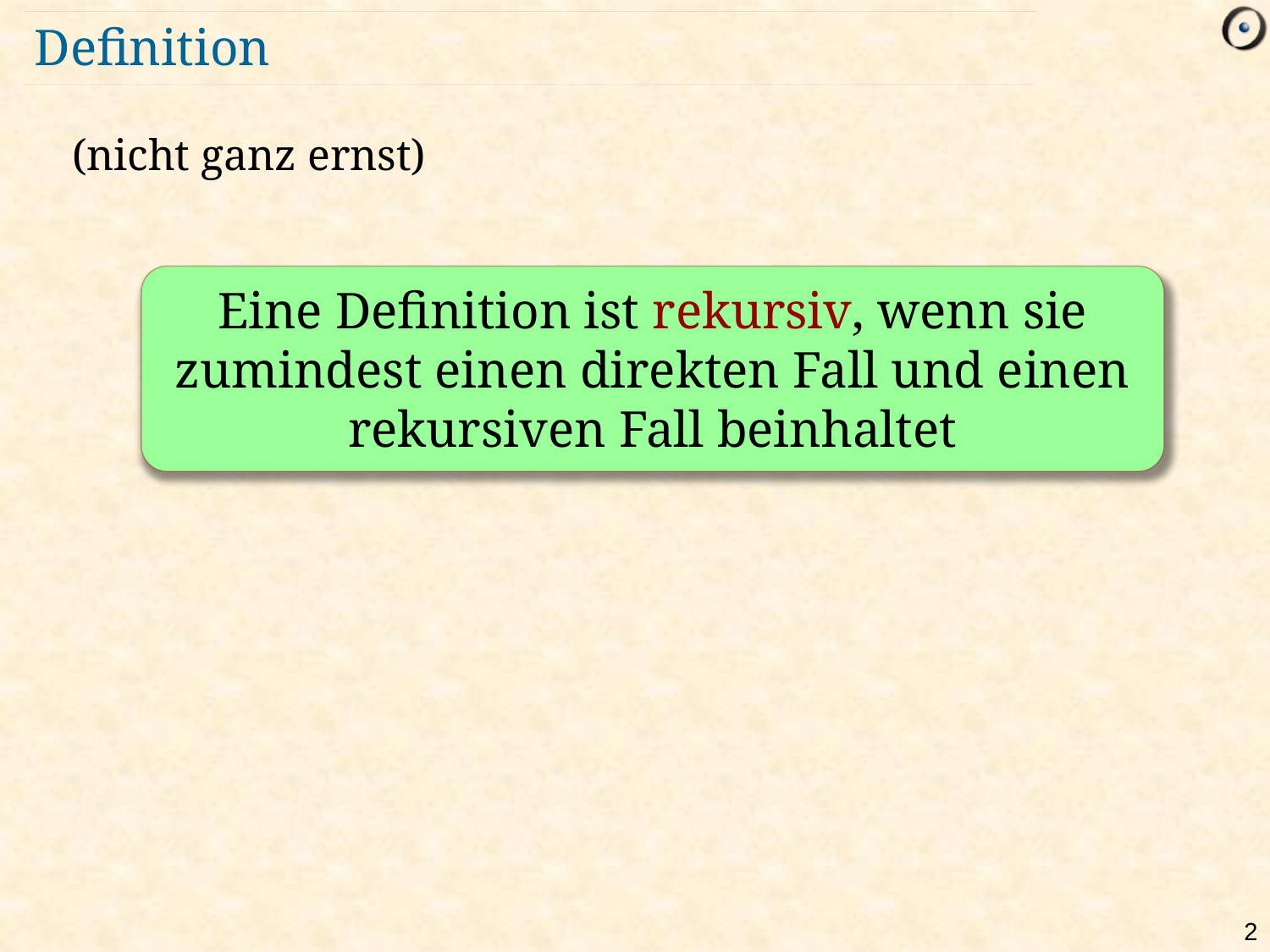

# Definition
(nicht ganz ernst)

Eine Definition ist rekursiv, wenn sie zumindest einen direkten Fall und einen rekursiven Fall beinhaltet